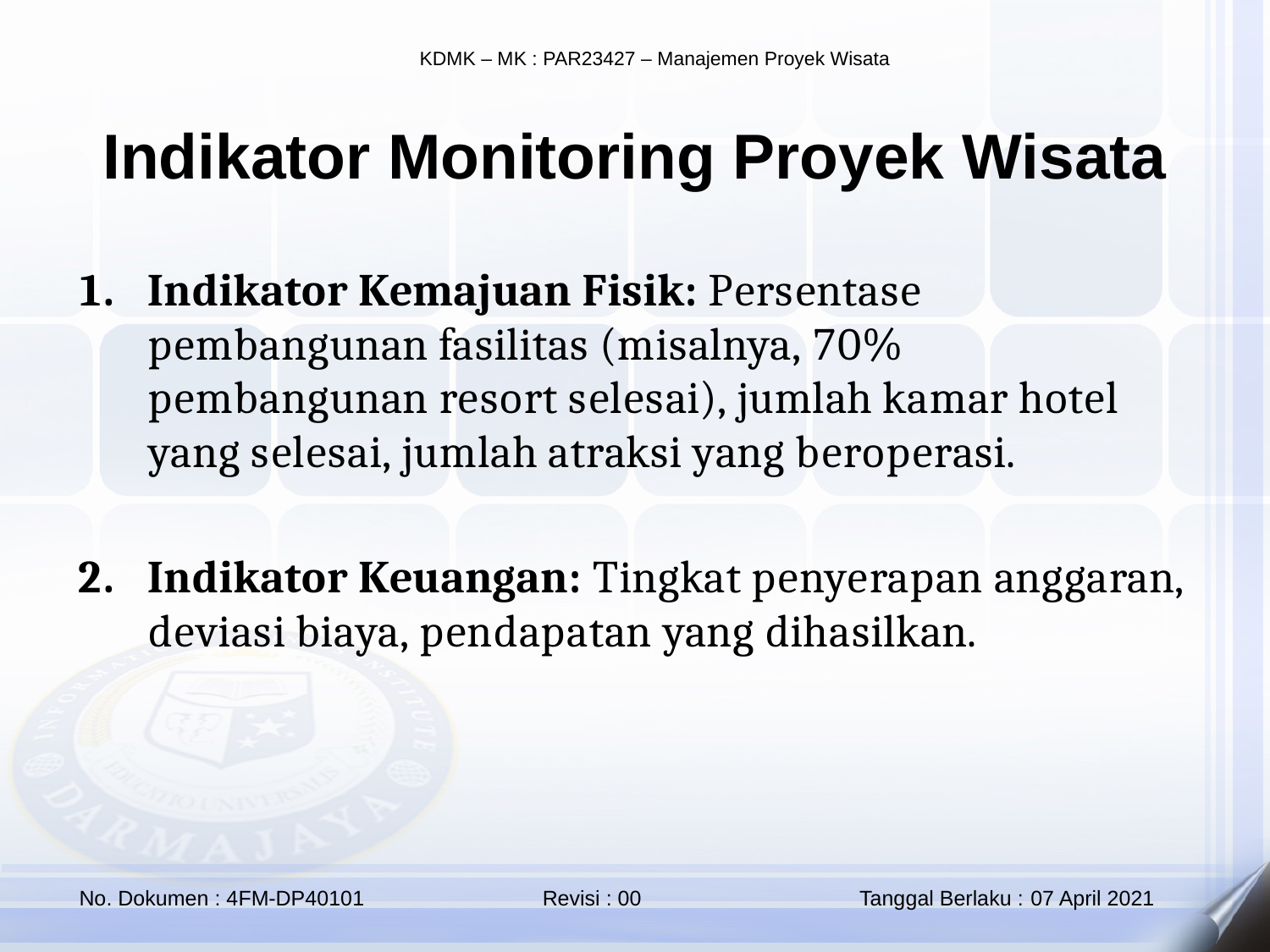

Indikator Monitoring Proyek Wisata
Indikator Kemajuan Fisik: Persentase pembangunan fasilitas (misalnya, 70% pembangunan resort selesai), jumlah kamar hotel yang selesai, jumlah atraksi yang beroperasi.

Indikator Keuangan: Tingkat penyerapan anggaran, deviasi biaya, pendapatan yang dihasilkan.